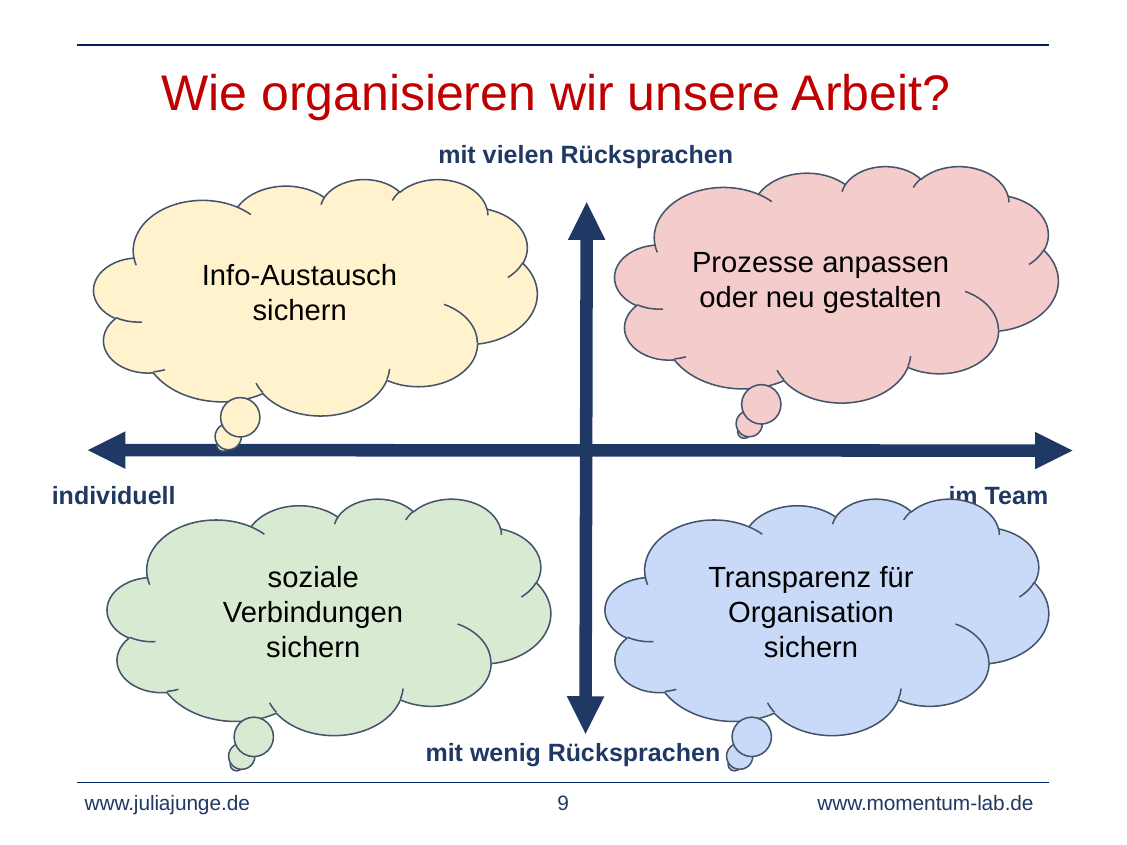

# Wie organisieren wir unsere Arbeit?
mit vielen Rücksprachen
Prozesse anpassen oder neu gestalten
Info-Austausch sichern

individuell
im Team
soziale Verbindungen sichern
Transparenz für Organisation sichern
mit wenig Rücksprachen
www.juliajunge.de
9
www.momentum-lab.de